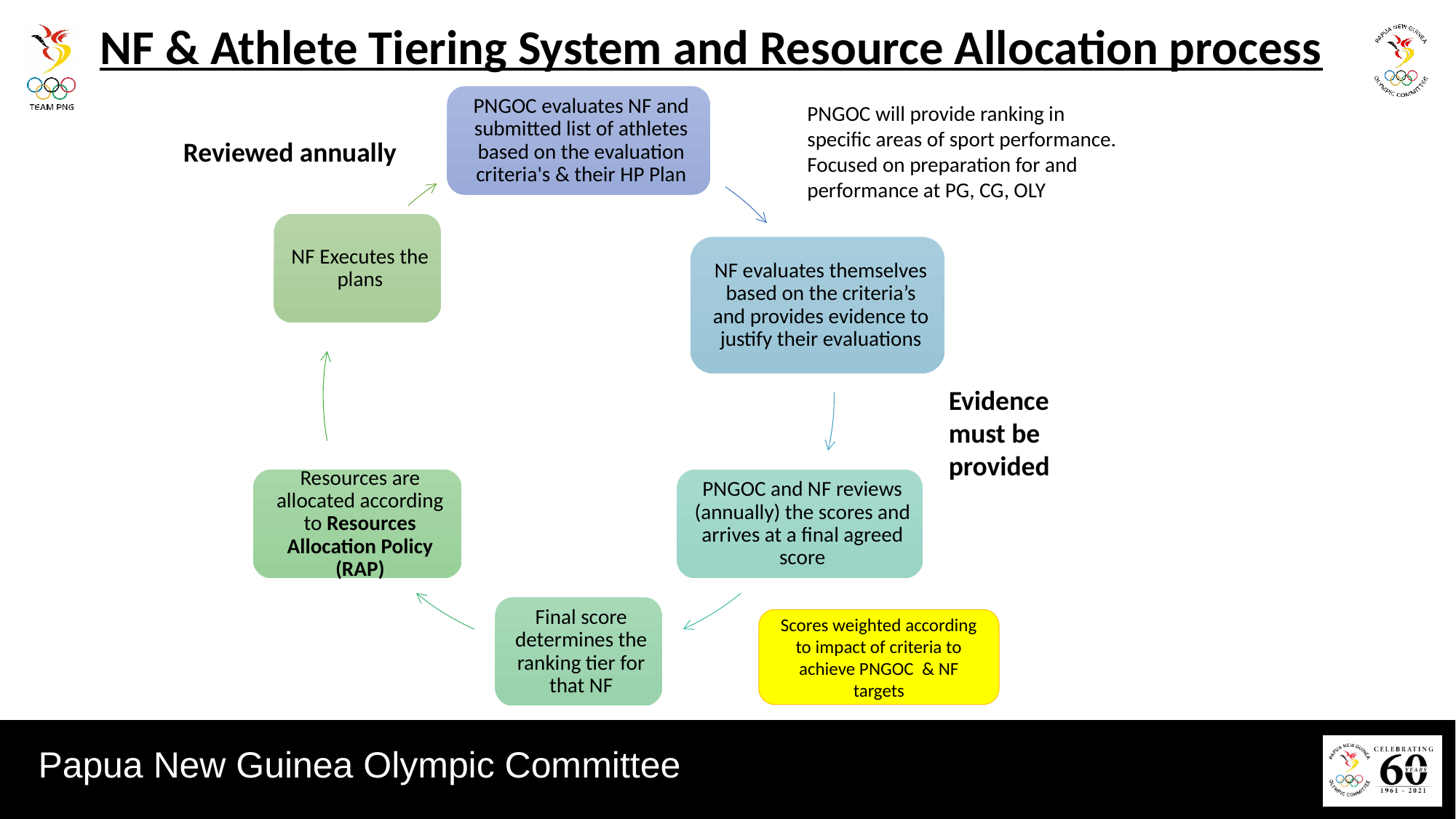

NF & Athlete Tiering System and Resource Allocation process
PNGOC evaluates NF and submitted list of athletes based on the evaluation criteria's & their HP Plan
NF evaluates themselves based on the criteria’s and provides evidence to justify their evaluations
PNGOC and NF reviews (annually) the scores and arrives at a final agreed score
Final score determines the ranking tier for that NF
Resources are allocated according to Resources Allocation Policy (RAP)
NF Executes the plans
PNGOC will provide ranking in specific areas of sport performance.
Focused on preparation for and performance at PG, CG, OLY
Reviewed annually
Evidence must be provided
Scores weighted according to impact of criteria to achieve PNGOC  & NF targets